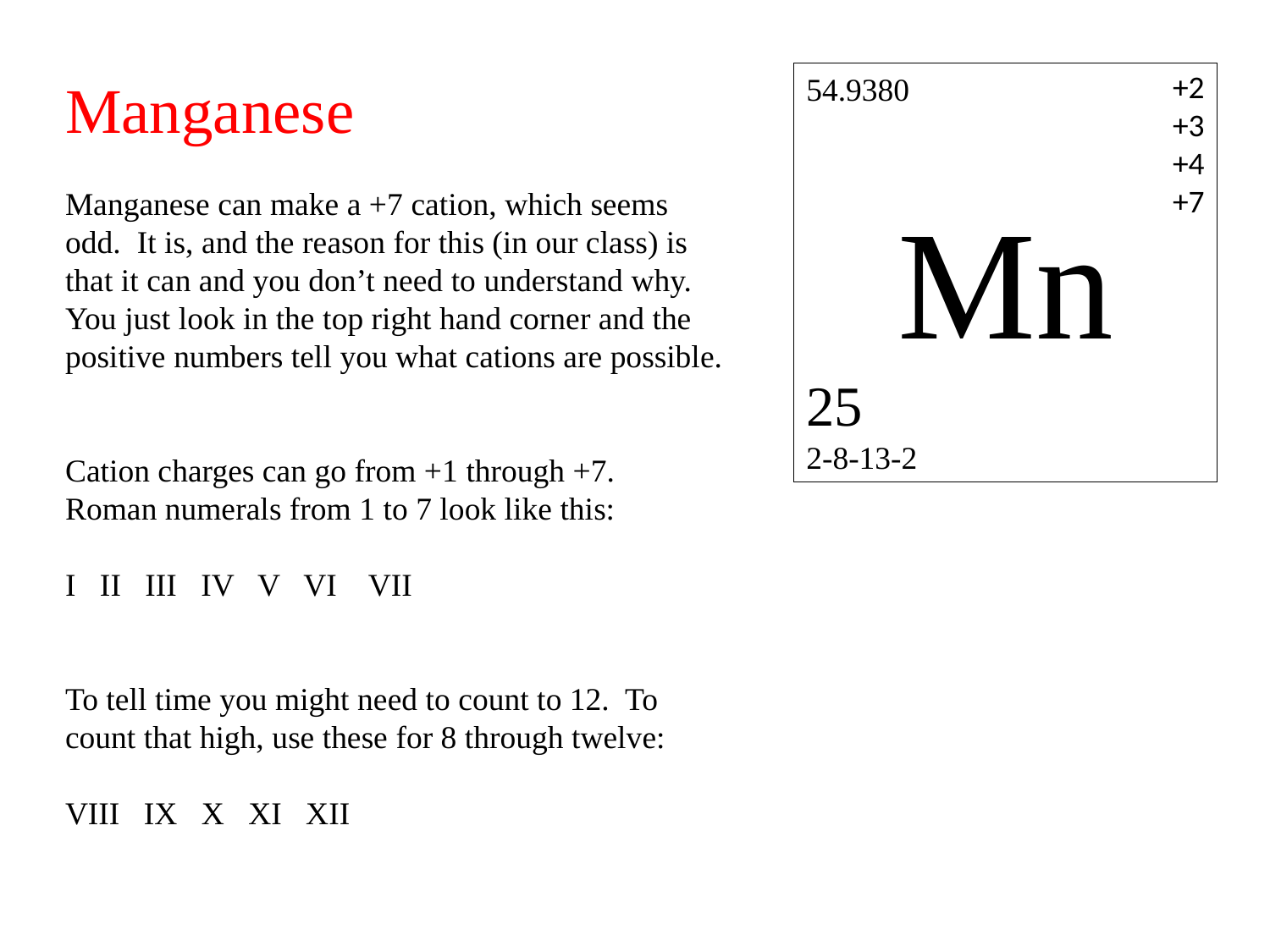

+2
+3
+4
+7
Manganese

Manganese can make a +7 cation, which seems odd.  It is, and the reason for this (in our class) is that it can and you don’t need to understand why.  You just look in the top right hand corner and the positive numbers tell you what cations are possible.

Cation charges can go from +1 through +7.
Roman numerals from 1 to 7 look like this:

I   II   III   IV   V   VI    VII

To tell time you might need to count to 12.  To count that high, use these for 8 through twelve:

VIII   IX   X   XI   XII

54.9380
Mn
25
2-8-13-2